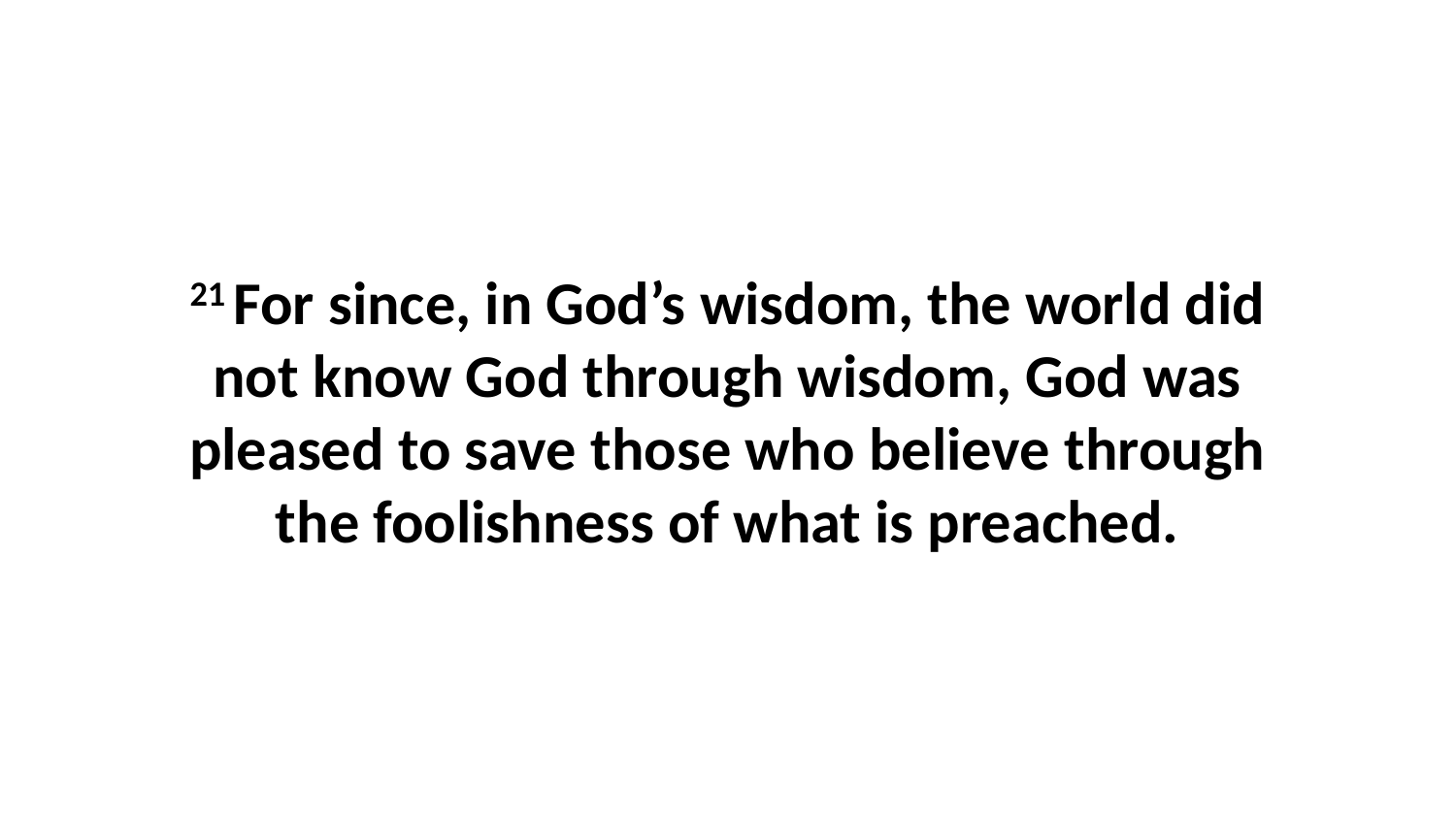

21 For since, in God’s wisdom, the world did not know God through wisdom, God was pleased to save those who believe through the foolishness of what is preached.